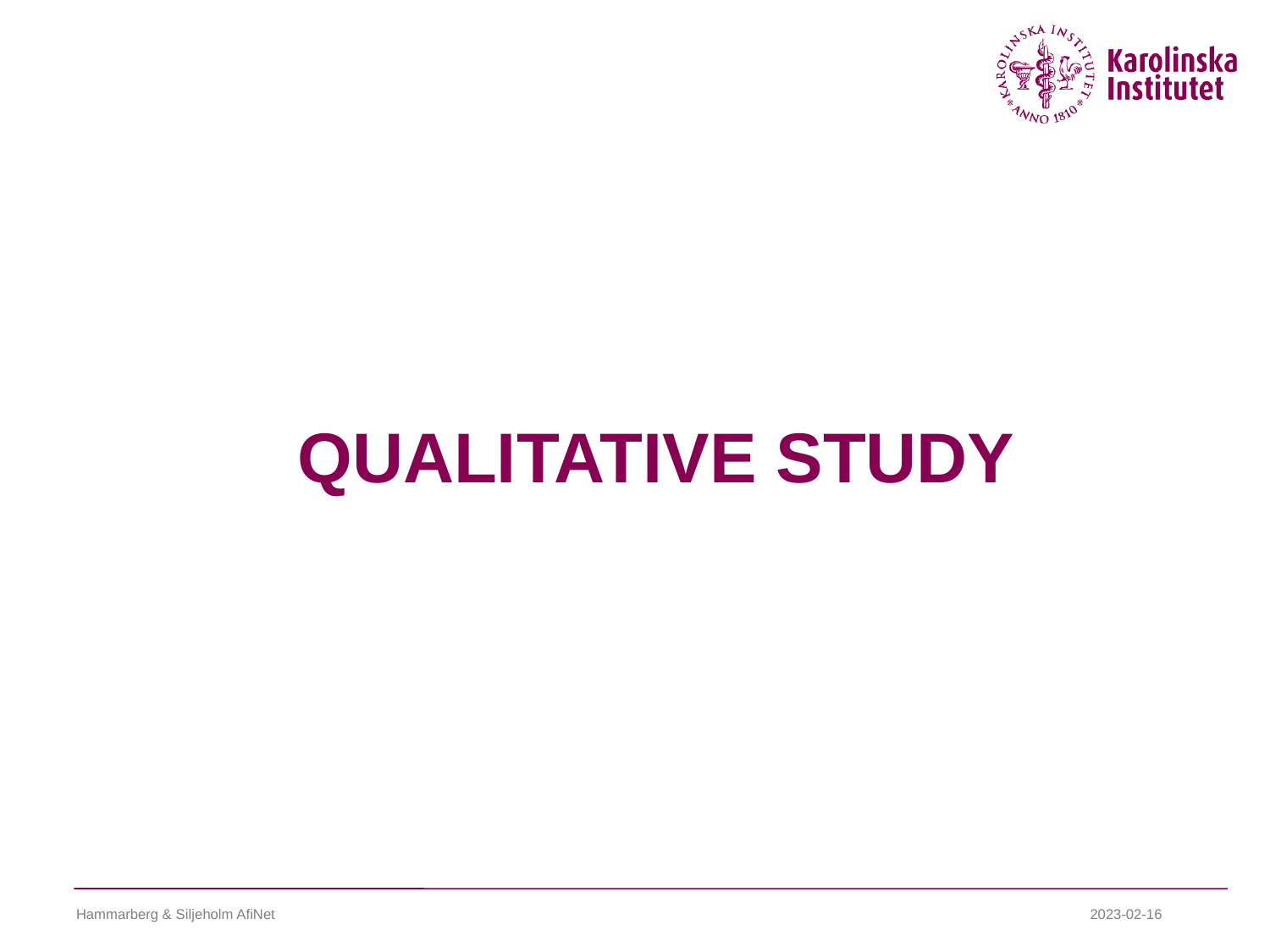

# Qualitative study
Hammarberg & Siljeholm AfiNet
2023-02-16